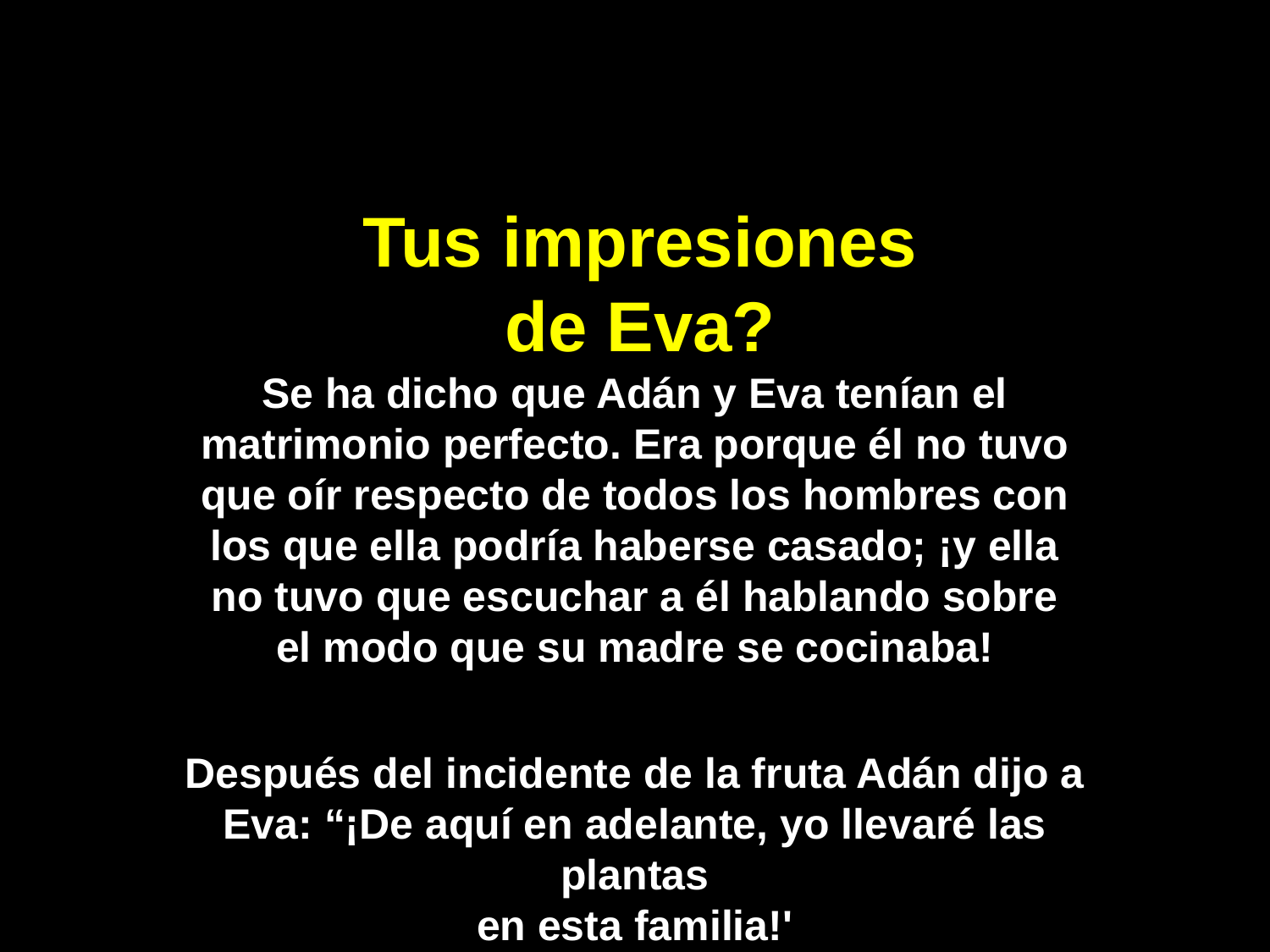

Tus impresiones de Eva?
Se ha dicho que Adán y Eva tenían el matrimonio perfecto. Era porque él no tuvo que oír respecto de todos los hombres con los que ella podría haberse casado; ¡y ella no tuvo que escuchar a él hablando sobre el modo que su madre se cocinaba!
Después del incidente de la fruta Adán dijo a Eva: “¡De aquí en adelante, yo llevaré las plantas
en esta familia!'